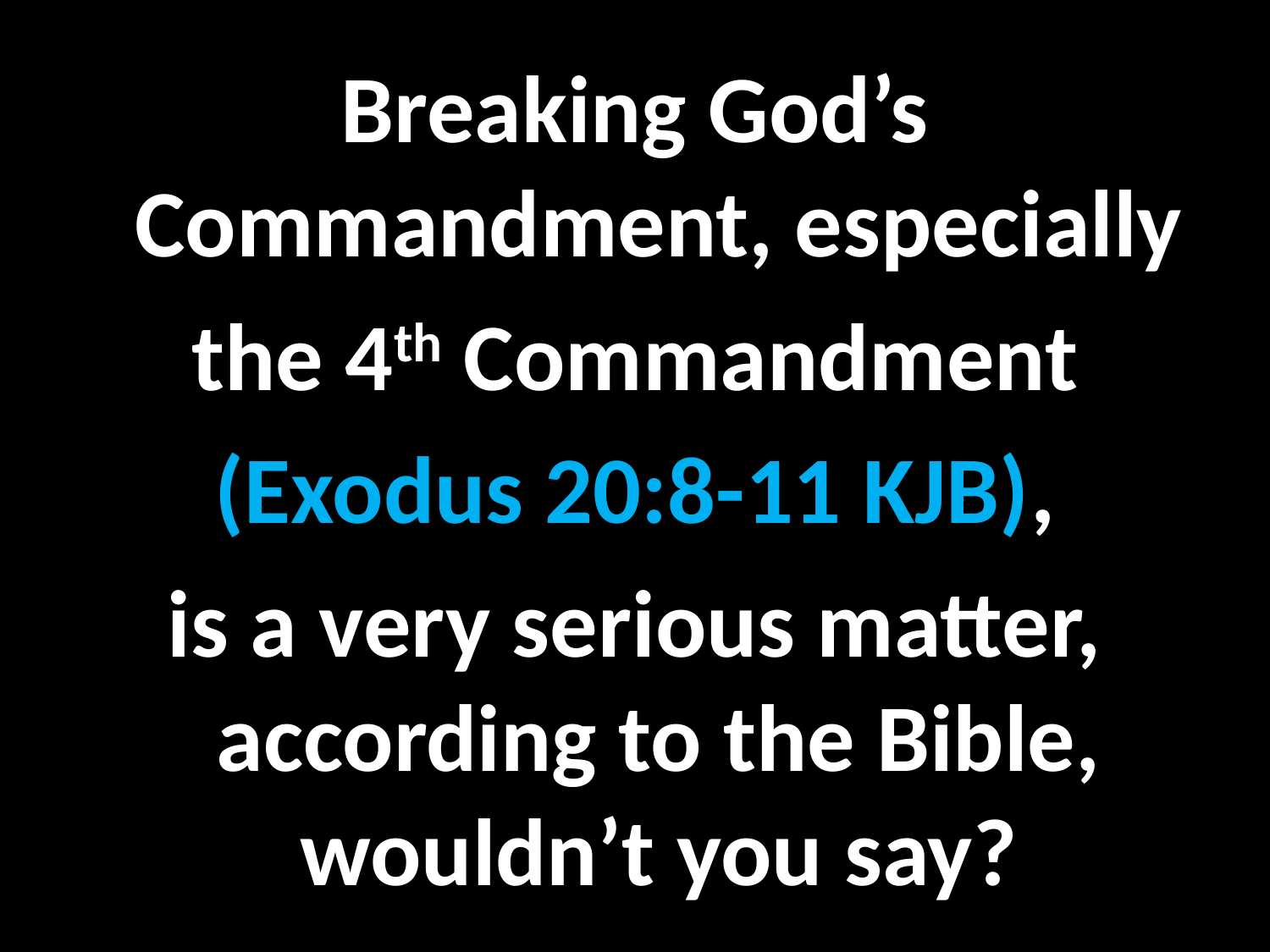

Breaking God’s Commandment, especially
the 4th Commandment
(Exodus 20:8-11 KJB),
is a very serious matter, according to the Bible, wouldn’t you say?